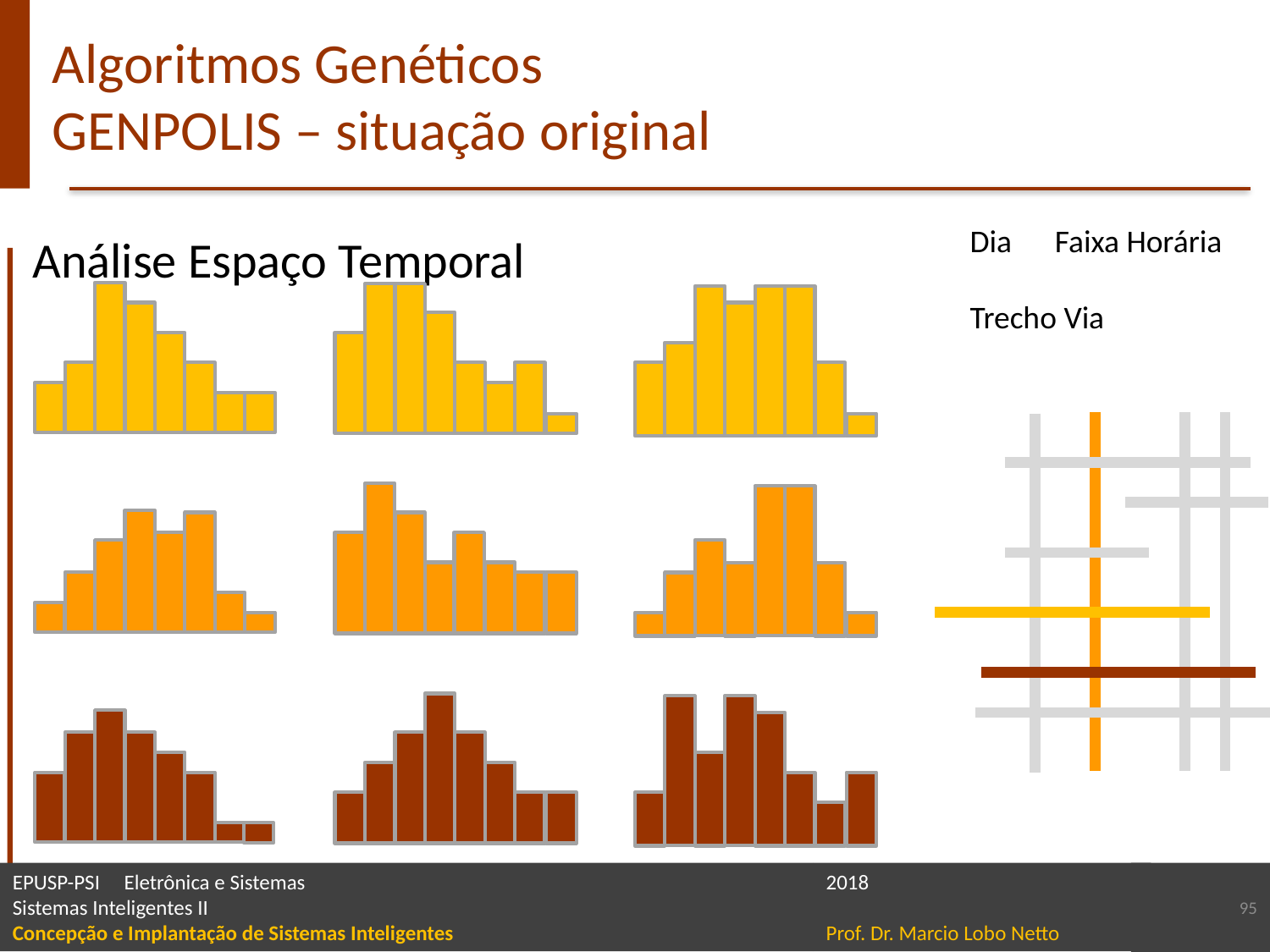

# Algoritmos Genéticos GENPOLIS – situação original
Dia      Faixa Horária

Trecho Via
Análise Espaço Temporal

95